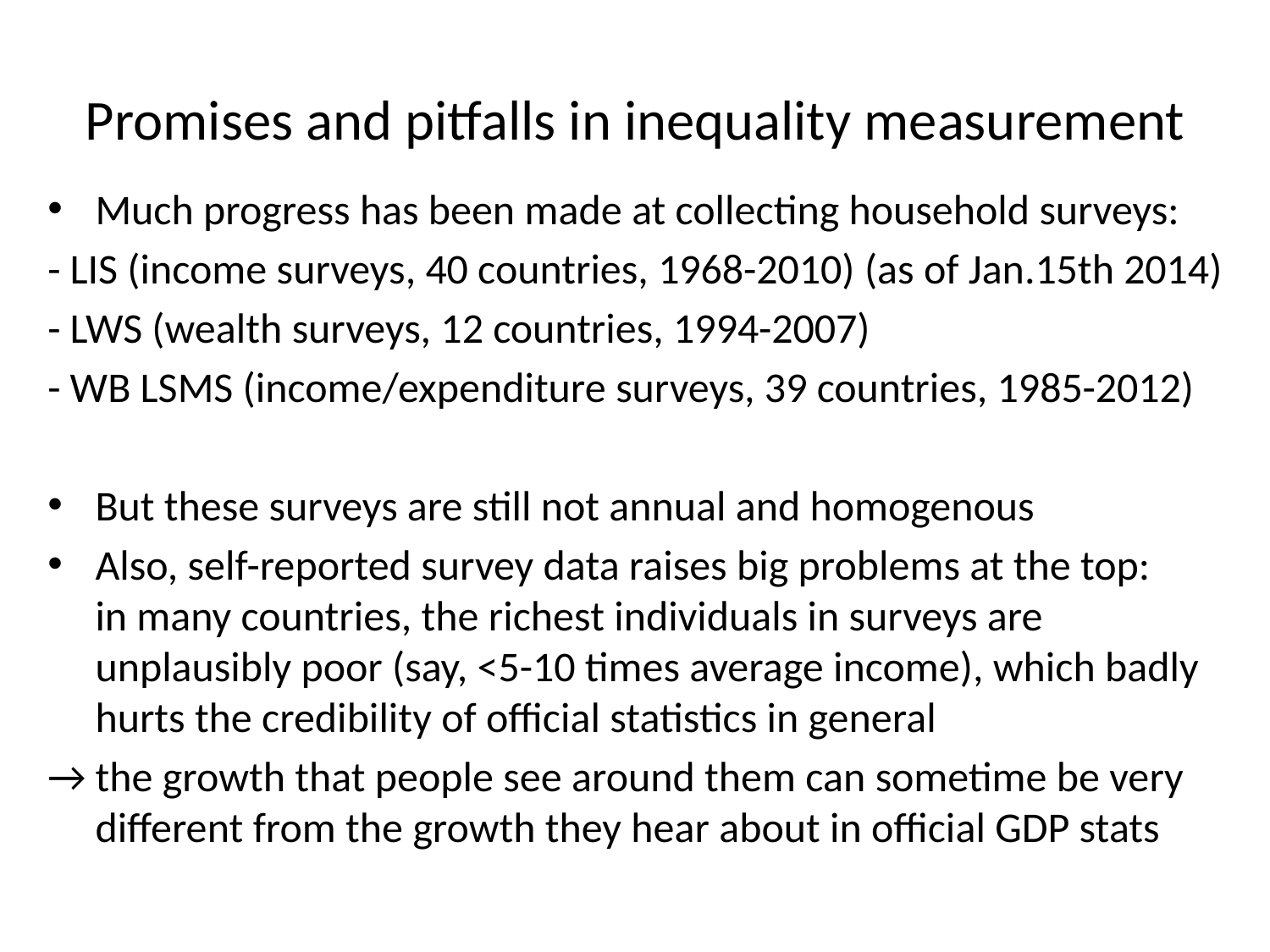

# Promises and pitfalls in inequality measurement
Much progress has been made at collecting household surveys:
- LIS (income surveys, 40 countries, 1968-2010) (as of Jan.15th 2014)
- LWS (wealth surveys, 12 countries, 1994-2007)
- WB LSMS (income/expenditure surveys, 39 countries, 1985-2012)

But these surveys are still not annual and homogenous
Also, self-reported survey data raises big problems at the top:       in many countries, the richest individuals in surveys are unplausibly poor (say, <5-10 times average income), which badly hurts the credibility of official statistics in general
→ the growth that people see around them can sometime be very different from the growth they hear about in official GDP stats